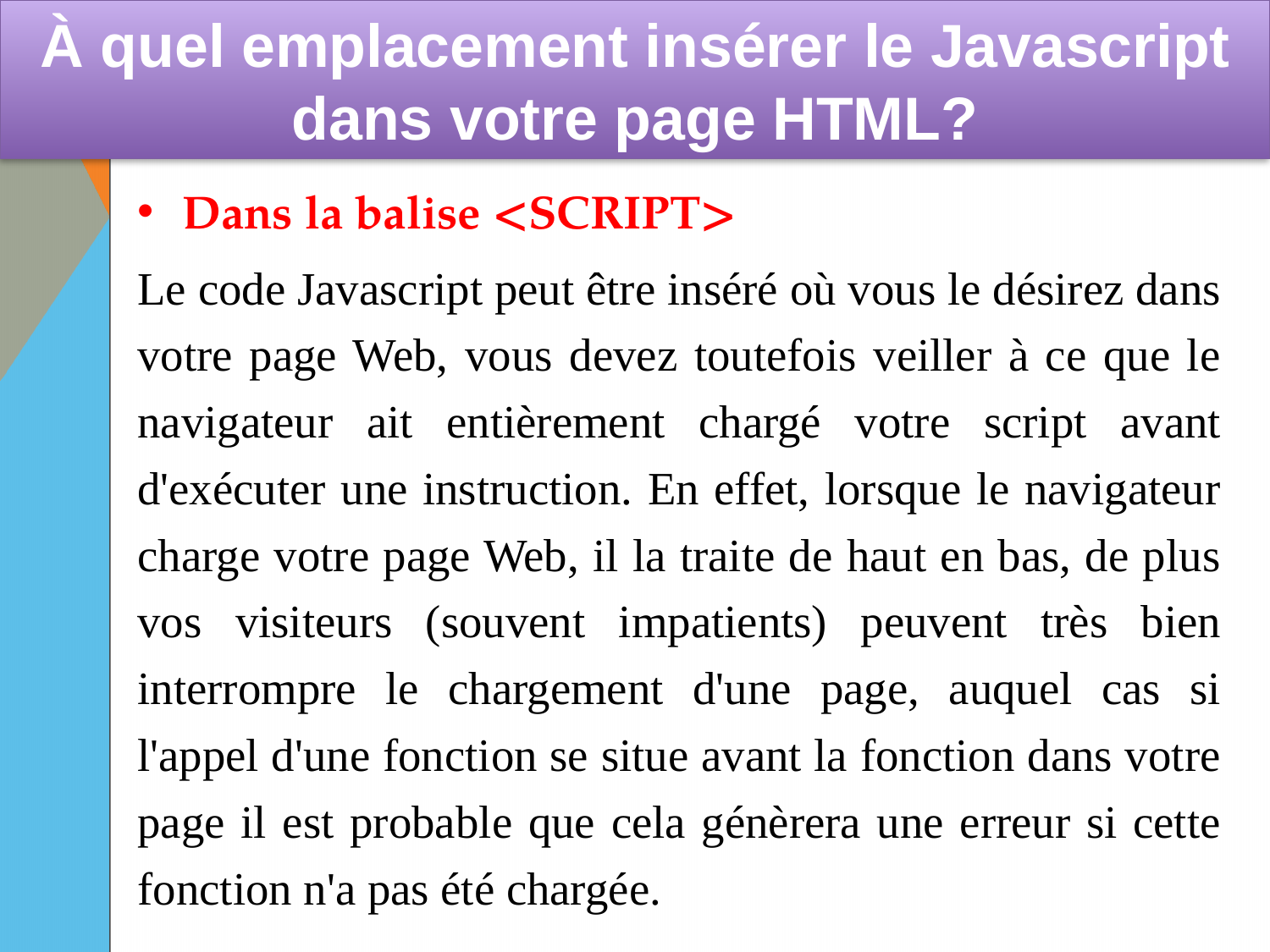

# À quel emplacement insérer le Javascript dans votre page HTML?
Dans la balise <SCRIPT>
Le code Javascript peut être inséré où vous le désirez dans votre page Web, vous devez toutefois veiller à ce que le navigateur ait entièrement chargé votre script avant d'exécuter une instruction. En effet, lorsque le navigateur charge votre page Web, il la traite de haut en bas, de plus vos visiteurs (souvent impatients) peuvent très bien interrompre le chargement d'une page, auquel cas si l'appel d'une fonction se situe avant la fonction dans votre page il est probable que cela génèrera une erreur si cette fonction n'a pas été chargée.